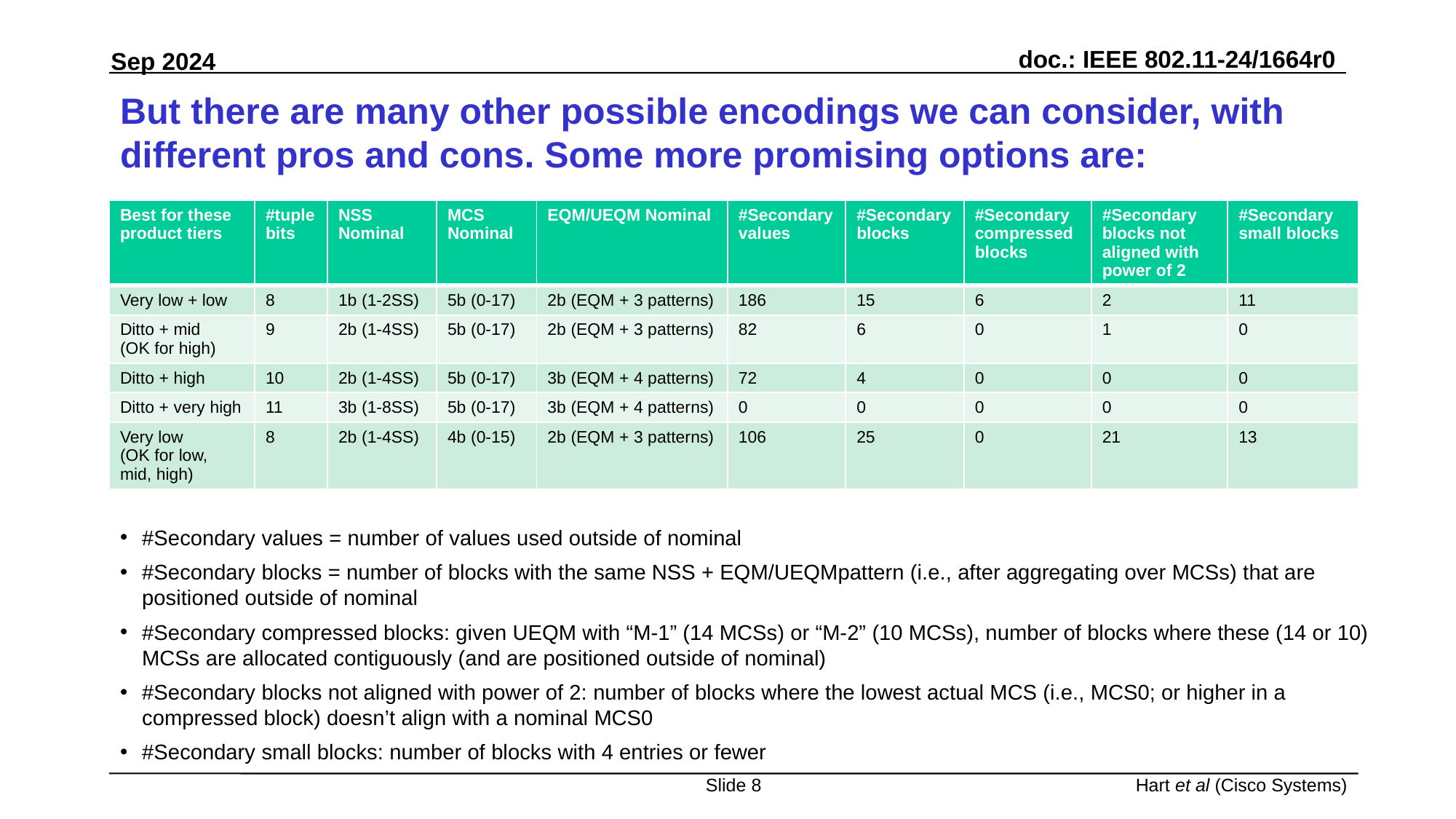

# But there are many other possible encodings we can consider, with different pros and cons. Some more promising options are:
| Best for these product tiers | #tuple bits | NSS Nominal | MCS Nominal | EQM/UEQM Nominal | #Secondary values | #Secondary blocks | #Secondary compressed blocks | #Secondary blocks not aligned with power of 2 | #Secondary small blocks |
| --- | --- | --- | --- | --- | --- | --- | --- | --- | --- |
| Very low + low | 8 | 1b (1-2SS) | 5b (0-17) | 2b (EQM + 3 patterns) | 186 | 15 | 6 | 2 | 11 |
| Ditto + mid (OK for high) | 9 | 2b (1-4SS) | 5b (0-17) | 2b (EQM + 3 patterns) | 82 | 6 | 0 | 1 | 0 |
| Ditto + high | 10 | 2b (1-4SS) | 5b (0-17) | 3b (EQM + 4 patterns) | 72 | 4 | 0 | 0 | 0 |
| Ditto + very high | 11 | 3b (1-8SS) | 5b (0-17) | 3b (EQM + 4 patterns) | 0 | 0 | 0 | 0 | 0 |
| Very low (OK for low, mid, high) | 8 | 2b (1-4SS) | 4b (0-15) | 2b (EQM + 3 patterns) | 106 | 25 | 0 | 21 | 13 |
#Secondary values = number of values used outside of nominal
#Secondary blocks = number of blocks with the same NSS + EQM/UEQMpattern (i.e., after aggregating over MCSs) that are positioned outside of nominal
#Secondary compressed blocks: given UEQM with “M-1” (14 MCSs) or “M-2” (10 MCSs), number of blocks where these (14 or 10) MCSs are allocated contiguously (and are positioned outside of nominal)
#Secondary blocks not aligned with power of 2: number of blocks where the lowest actual MCS (i.e., MCS0; or higher in a compressed block) doesn’t align with a nominal MCS0
#Secondary small blocks: number of blocks with 4 entries or fewer

Slide 8
Hart et al (Cisco Systems)